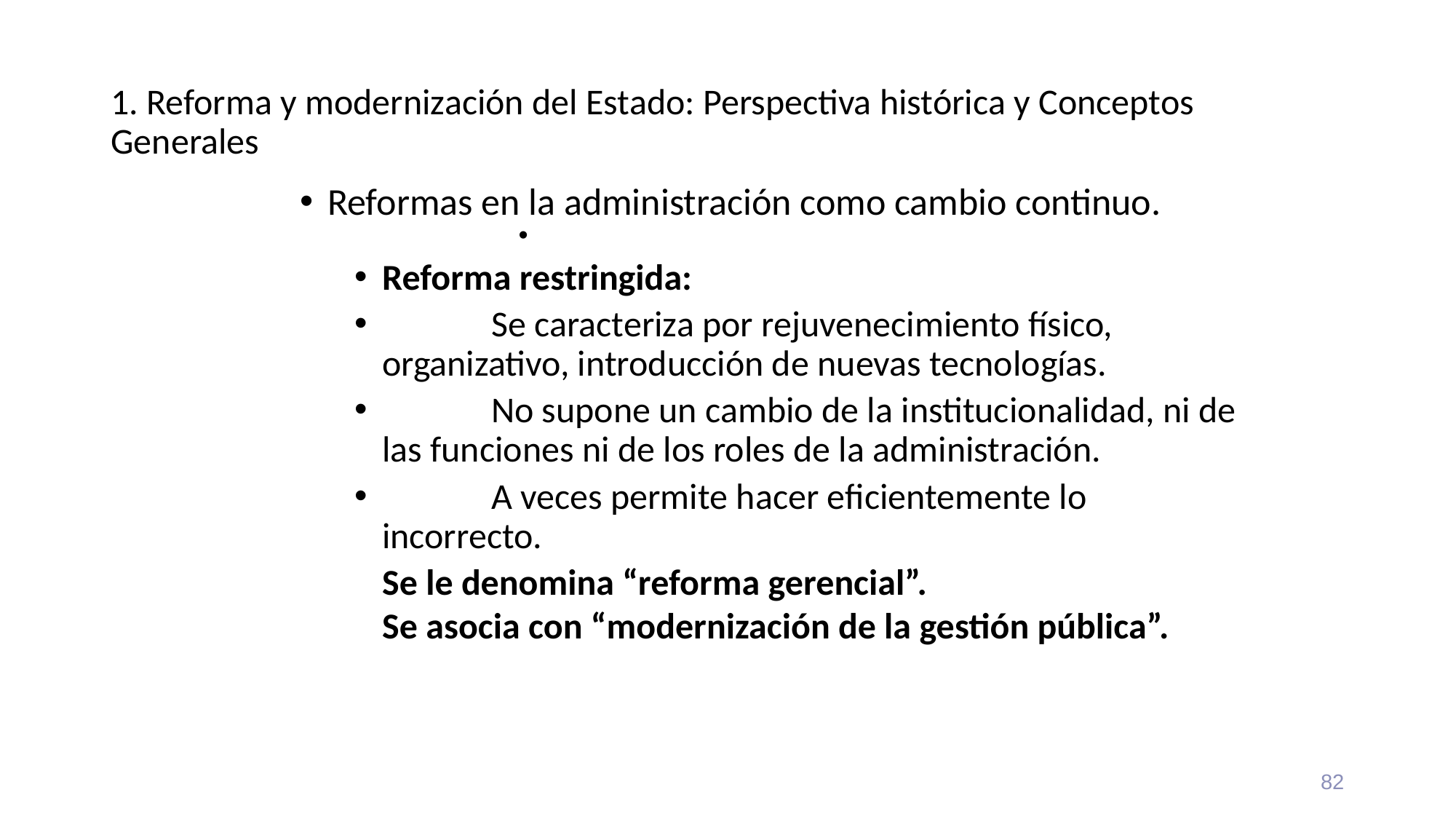

# 1. Reforma y modernización del Estado: Perspectiva histórica y Conceptos Generales
Reformas en la administración como cambio continuo.

Reforma restringida:
	Se caracteriza por rejuvenecimiento físico, organizativo, introducción de nuevas tecnologías.
	No supone un cambio de la institucionalidad, ni de las funciones ni de los roles de la administración.
	A veces permite hacer eficientemente lo incorrecto.
	Se le denomina “reforma gerencial”.
	Se asocia con “modernización de la gestión pública”.
82